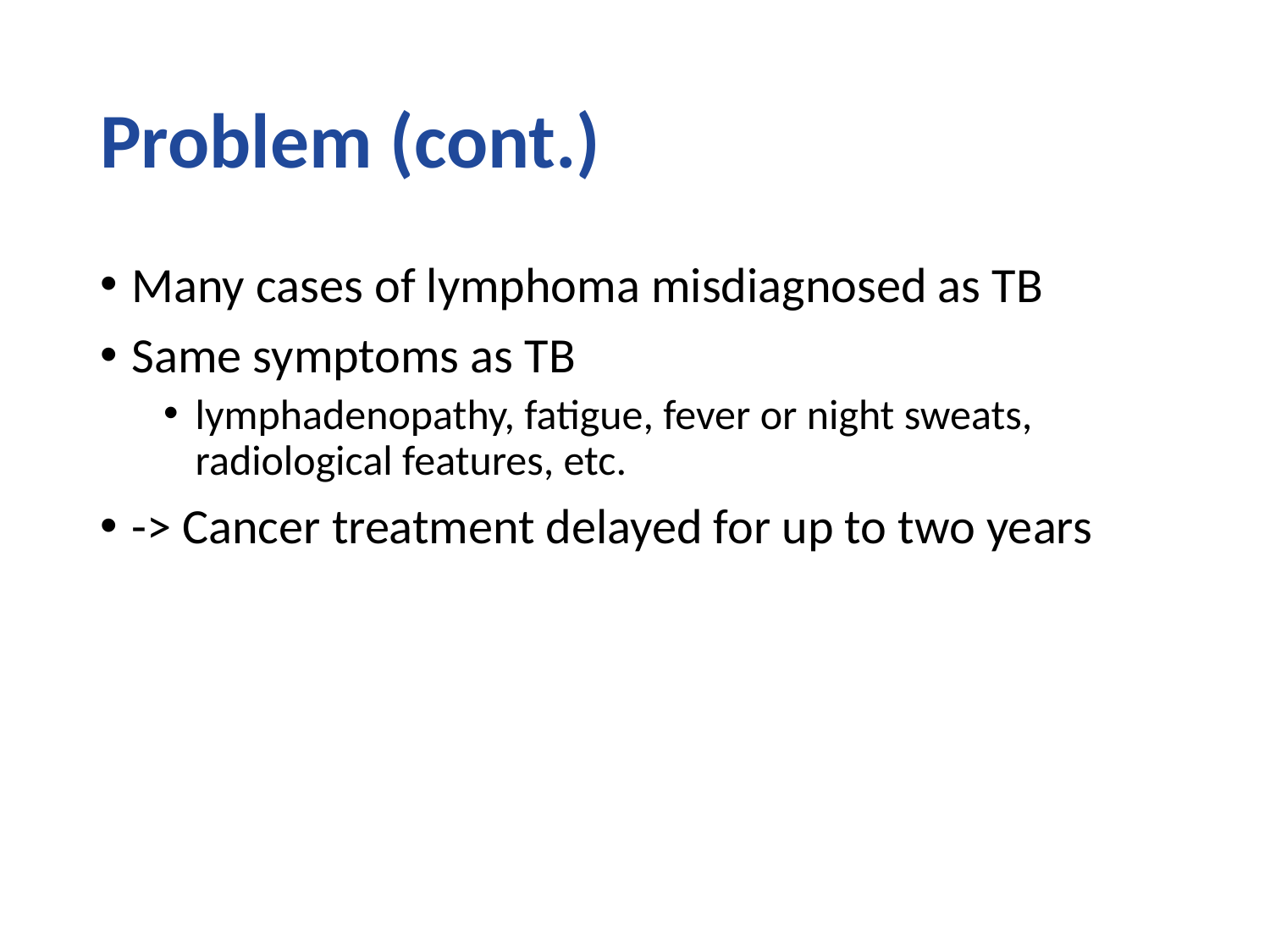

# Problem (cont.)
Many cases of lymphoma misdiagnosed as TB
Same symptoms as TB
lymphadenopathy, fatigue, fever or night sweats, radiological features, etc.
-> Cancer treatment delayed for up to two years